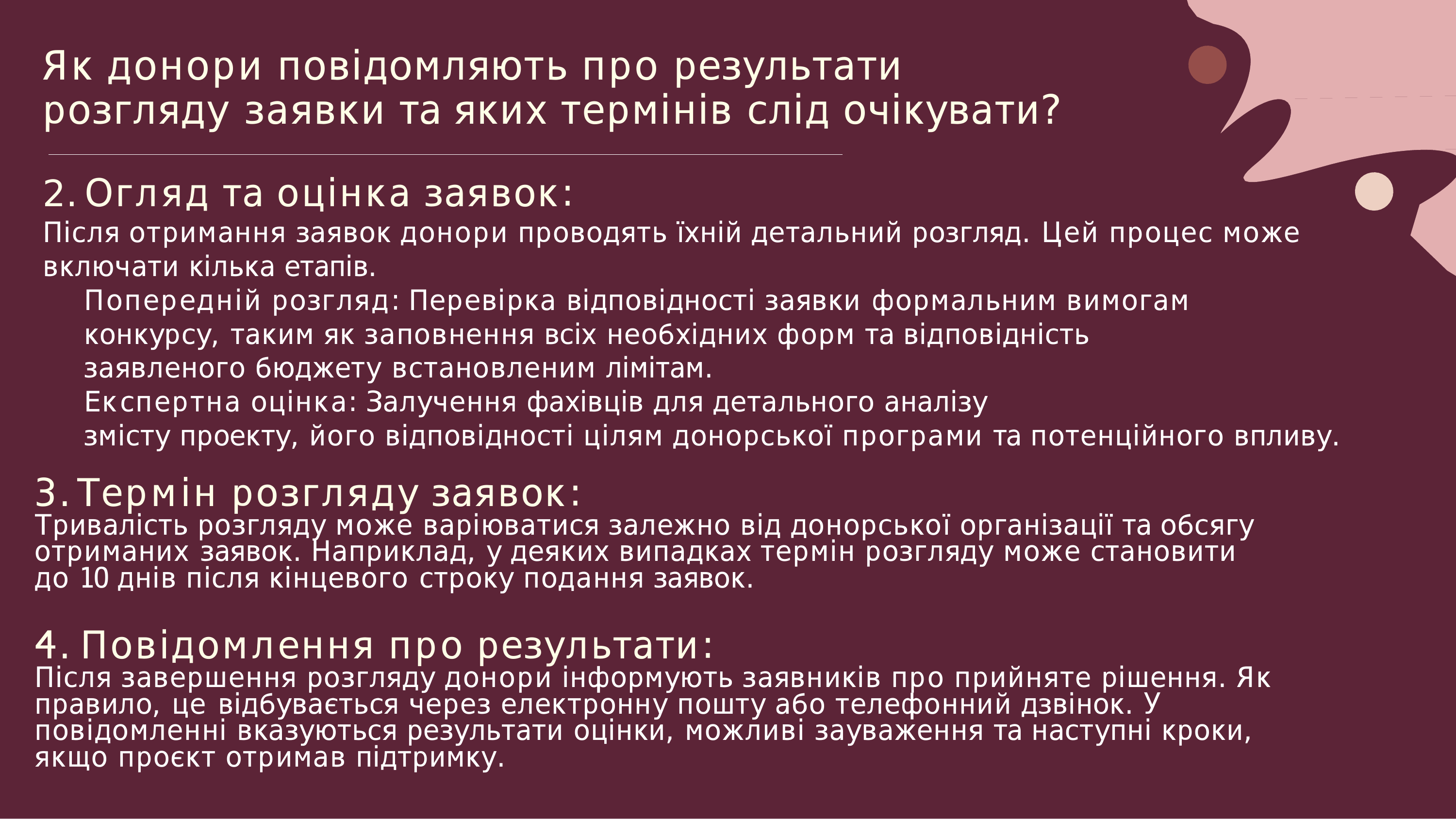

# Як донори повідомляють про результати розгляду заявки та яких термінів слід очікувати?

Огляд та оцінка заявок:
Після отримання заявок донори проводять їхній детальний розгляд. Цей процес може включати кілька етапів.
Попередній розгляд: Перевірка відповідності заявки формальним вимогам конкурсу, таким як заповнення всіх необхідних форм та відповідність заявленого бюджету встановленим лімітам.
Експертна оцінка: Залучення фахівців для детального аналізу
змісту проекту, його відповідності цілям донорської програми та потенційного впливу.

Термін розгляду заявок:
Тривалість розгляду може варіюватися залежно від донорської організації та обсягу отриманих заявок. Наприклад, у деяких випадках термін розгляду може становити до 10 днів після кінцевого строку подання заявок.

Повідомлення про результати:
Після завершення розгляду донори інформують заявників про прийняте рішення. Як правило, це відбувається через електронну пошту або телефонний дзвінок. У повідомленні вказуються результати оцінки, можливі зауваження та наступні кроки, якщо проєкт отримав підтримку.